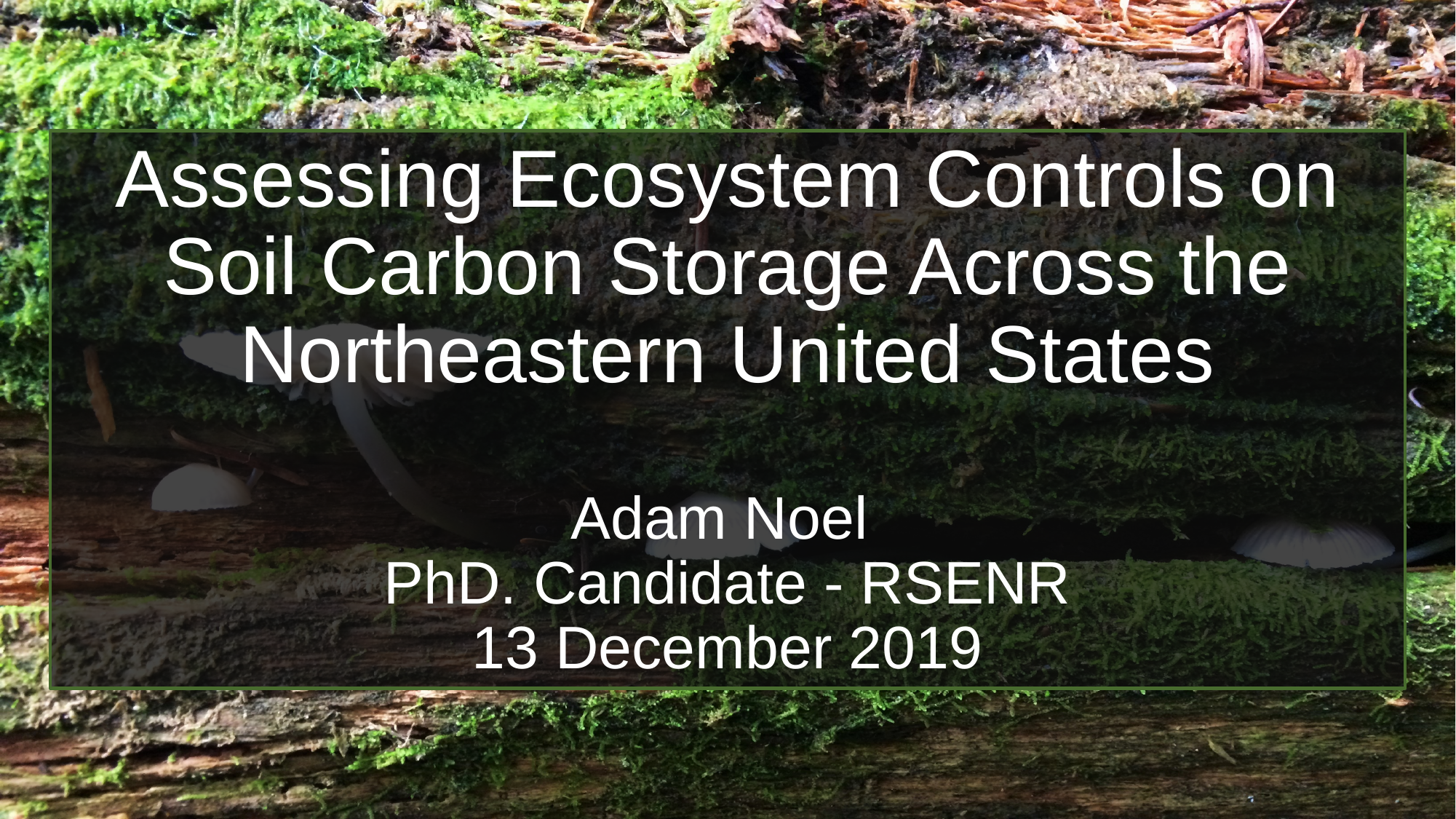

# Assessing Ecosystem Controls on Soil Carbon Storage Across the Northeastern United States Adam Noel PhD. Candidate - RSENR 13 December 2019